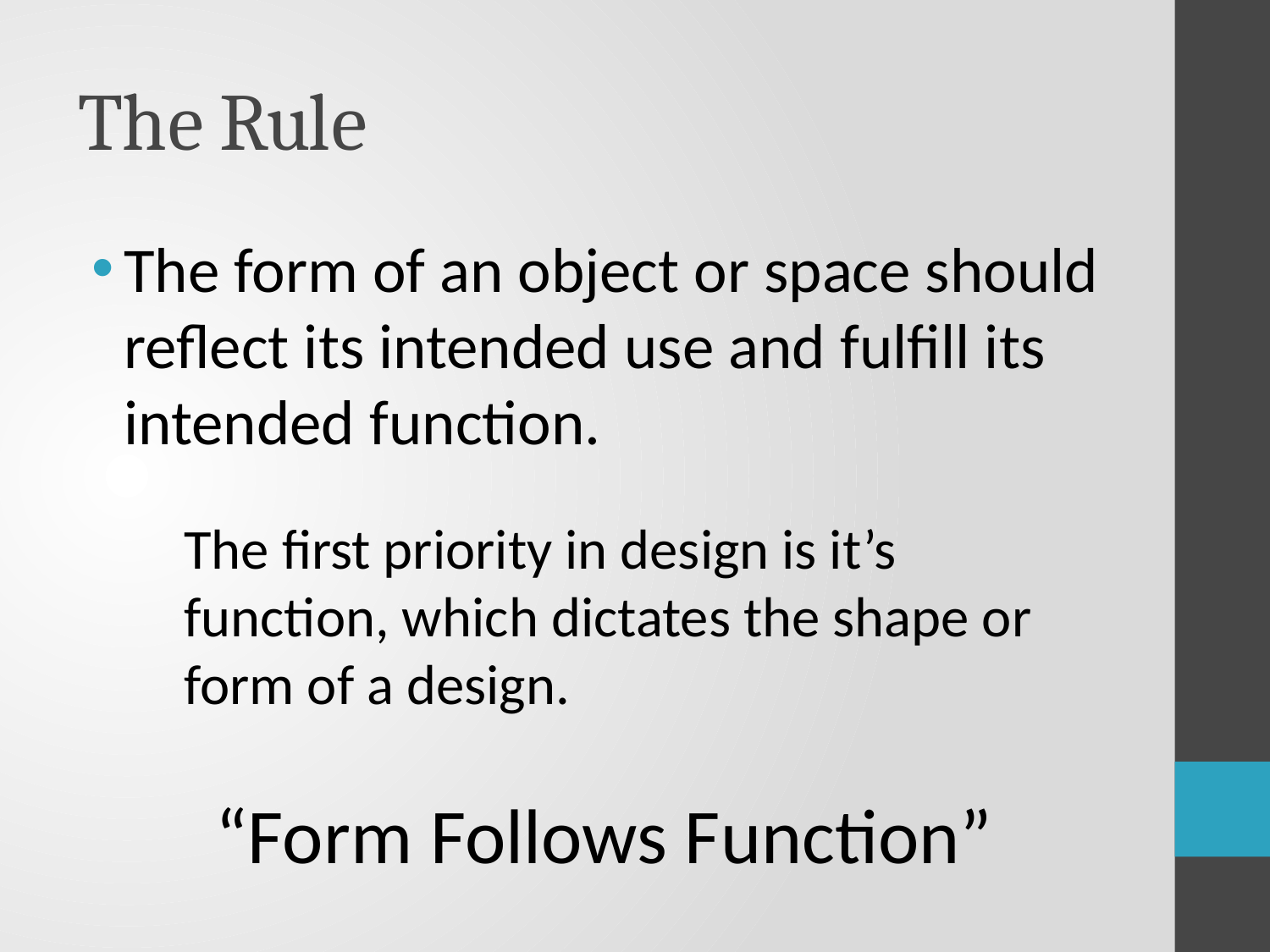

# The Rule
The form of an object or space should reflect its intended use and fulfill its intended function.

The first priority in design is it’s function, which dictates the shape or form of a design.

               “Form Follows Function”